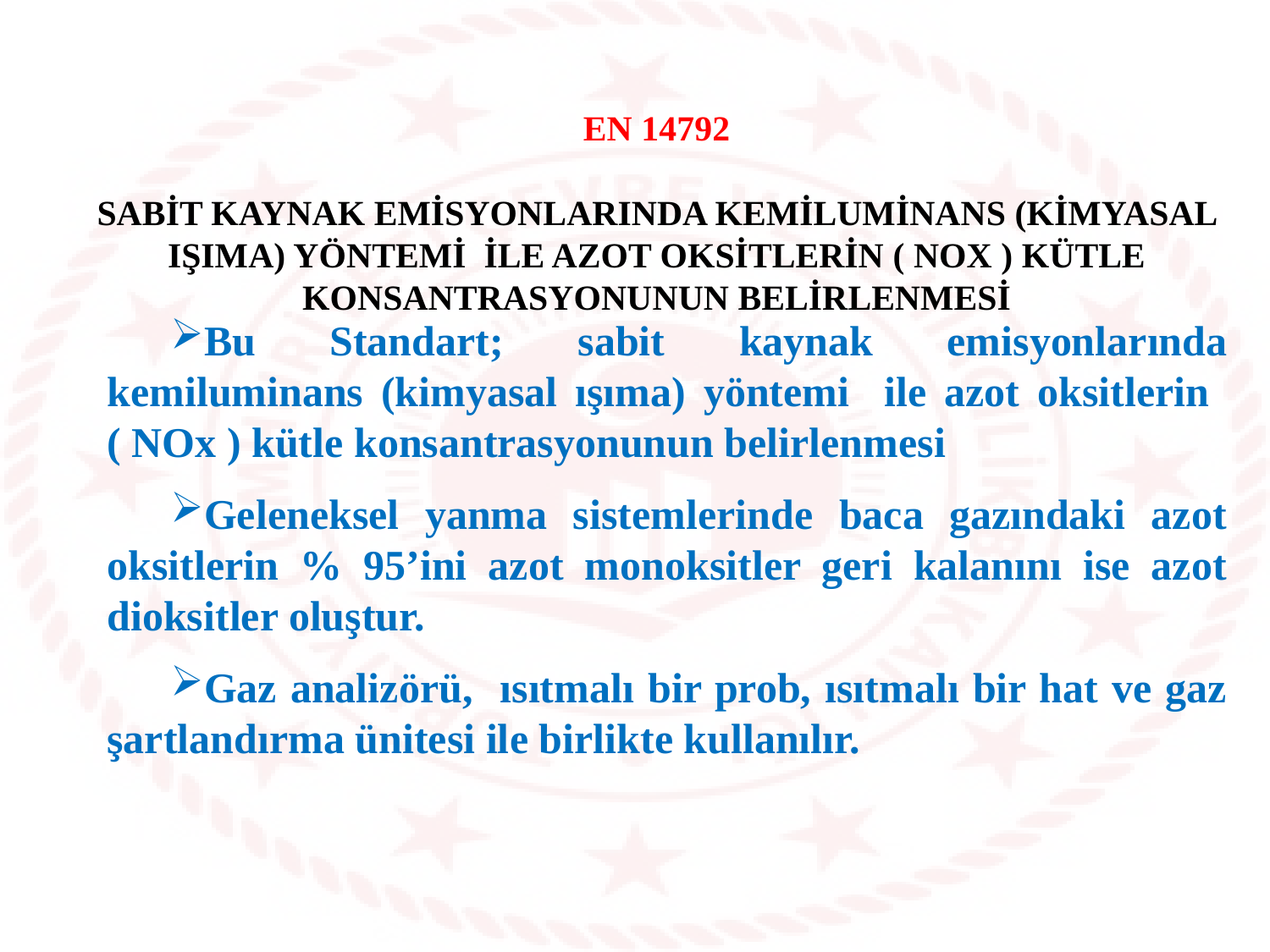

EN 14792

SABİT KAYNAK EMİSYONLARINDA KEMİLUMİNANS (KİMYASAL IŞIMA) YÖNTEMİ  İLE AZOT OKSİTLERİN ( NOX ) KÜTLE KONSANTRASYONUNUN BELİRLENMESİ

Bu Standart; sabit kaynak emisyonlarında kemiluminans (kimyasal ışıma) yöntemi  ile azot oksitlerin  ( NOx ) kütle konsantrasyonunun belirlenmesi
Geleneksel yanma sistemlerinde baca gazındaki azot oksitlerin % 95’ini azot monoksitler geri kalanını ise azot dioksitler oluştur.
Gaz analizörü,  ısıtmalı bir prob, ısıtmalı bir hat ve gaz şartlandırma ünitesi ile birlikte kullanılır.